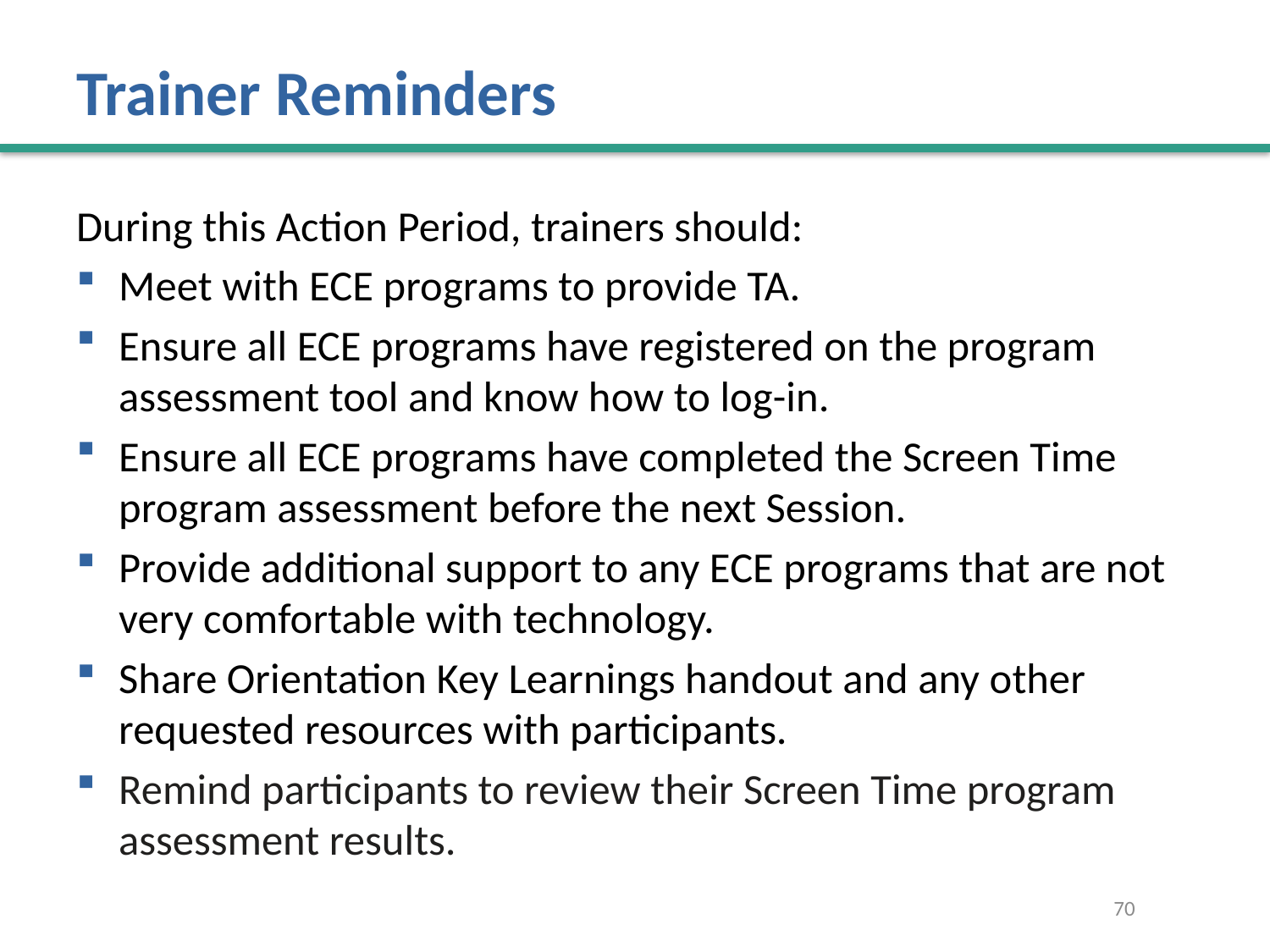

# Trainer Reminders
During this Action Period, trainers should:
Meet with ECE programs to provide TA.
Ensure all ECE programs have registered on the program assessment tool and know how to log-in.
Ensure all ECE programs have completed the Screen Time program assessment before the next Session.
Provide additional support to any ECE programs that are not very comfortable with technology.
Share Orientation Key Learnings handout and any other requested resources with participants.
Remind participants to review their Screen Time program assessment results.

70